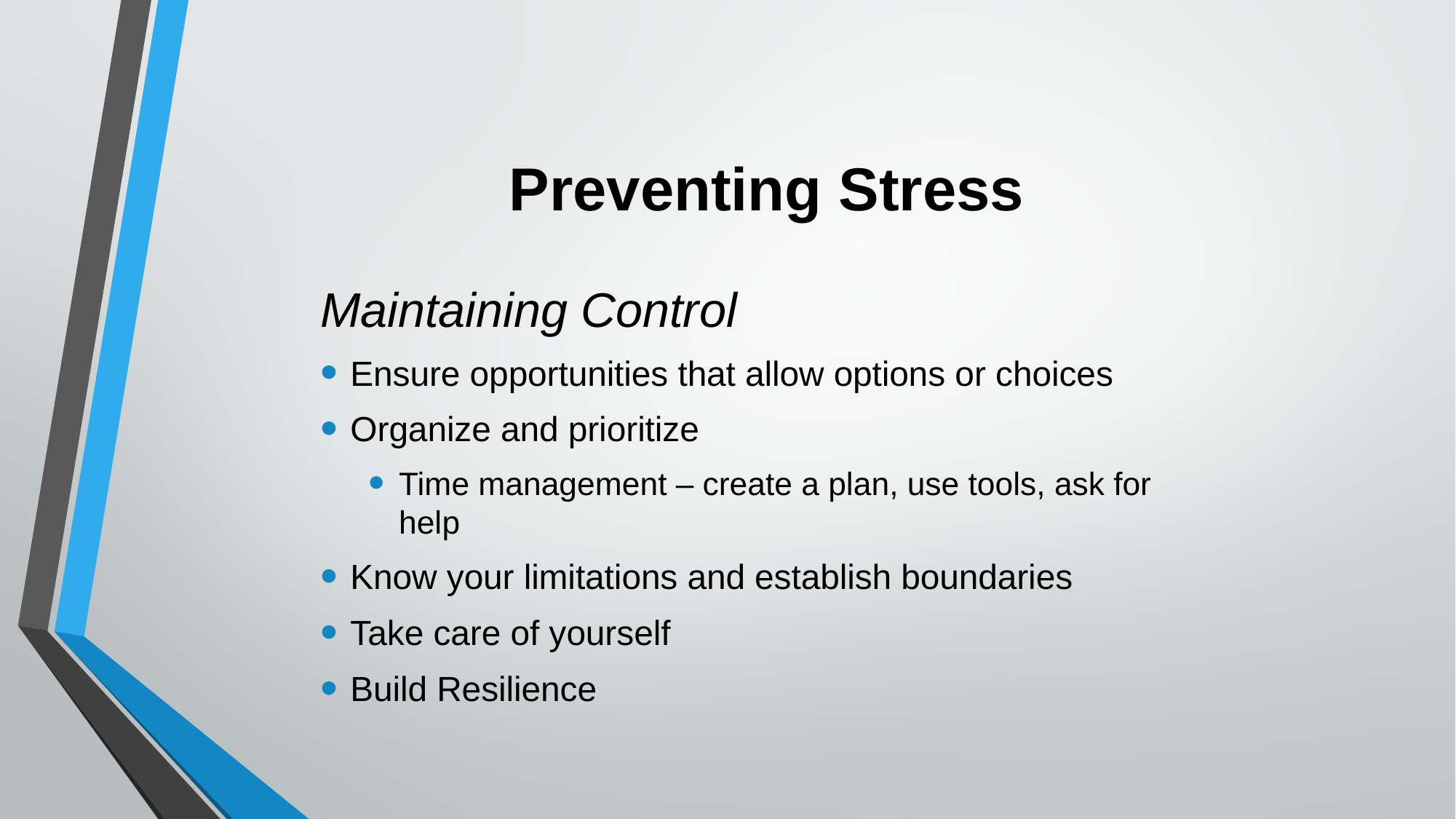

# Preventing Stress
Maintaining Control
Ensure opportunities that allow options or choices
Organize and prioritize
Time management – create a plan, use tools, ask for help
Know your limitations and establish boundaries
Take care of yourself
Build Resilience